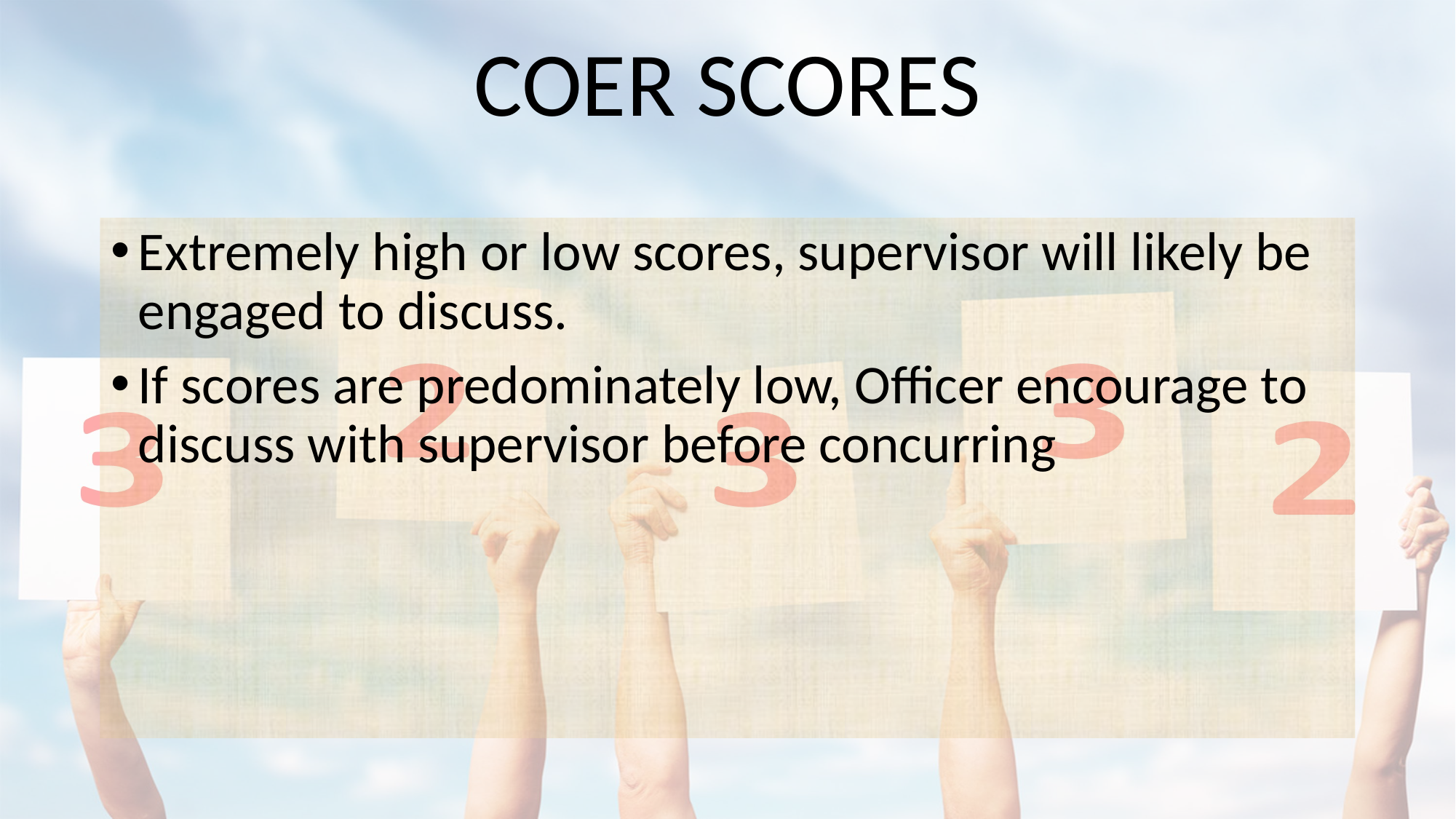

# COER SCORES
Extremely high or low scores, supervisor will likely be engaged to discuss.
If scores are predominately low, Officer encourage to discuss with supervisor before concurring